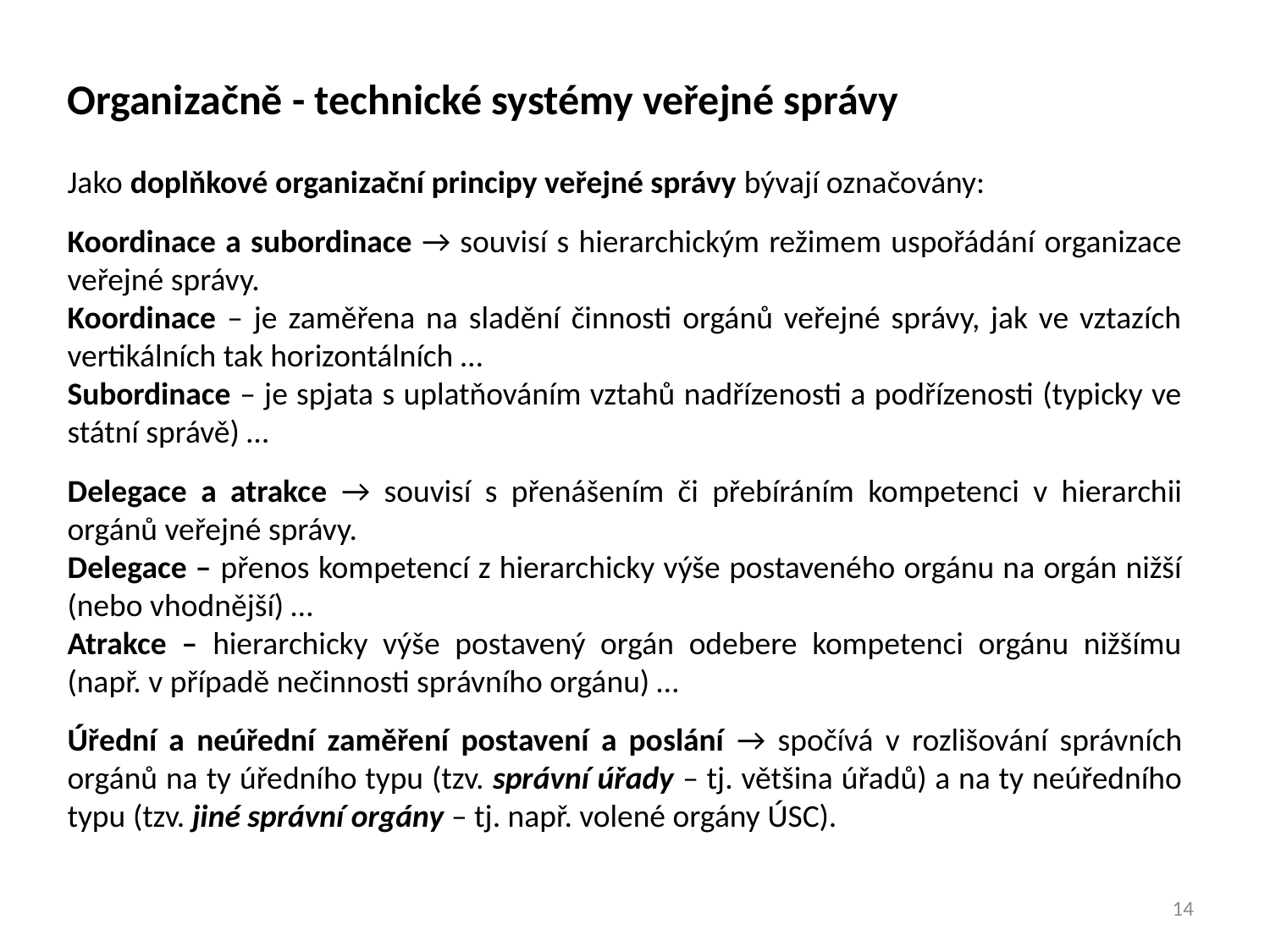

Organizačně - technické systémy veřejné správy

Jako doplňkové organizační principy veřejné správy bývají označovány:

Koordinace a subordinace → souvisí s hierarchickým režimem uspořádání organizace veřejné správy.
Koordinace – je zaměřena na sladění činnosti orgánů veřejné správy, jak ve vztazích vertikálních tak horizontálních …
Subordinace – je spjata s uplatňováním vztahů nadřízenosti a podřízenosti (typicky ve státní správě) …

Delegace a atrakce → souvisí s přenášením či přebíráním kompetenci v hierarchii orgánů veřejné správy.
Delegace – přenos kompetencí z hierarchicky výše postaveného orgánu na orgán nižší (nebo vhodnější) …
Atrakce – hierarchicky výše postavený orgán odebere kompetenci orgánu nižšímu (např. v případě nečinnosti správního orgánu) …

Úřední a neúřední zaměření postavení a poslání → spočívá v rozlišování správních orgánů na ty úředního typu (tzv. správní úřady – tj. většina úřadů) a na ty neúředního typu (tzv. jiné správní orgány – tj. např. volené orgány ÚSC).
14